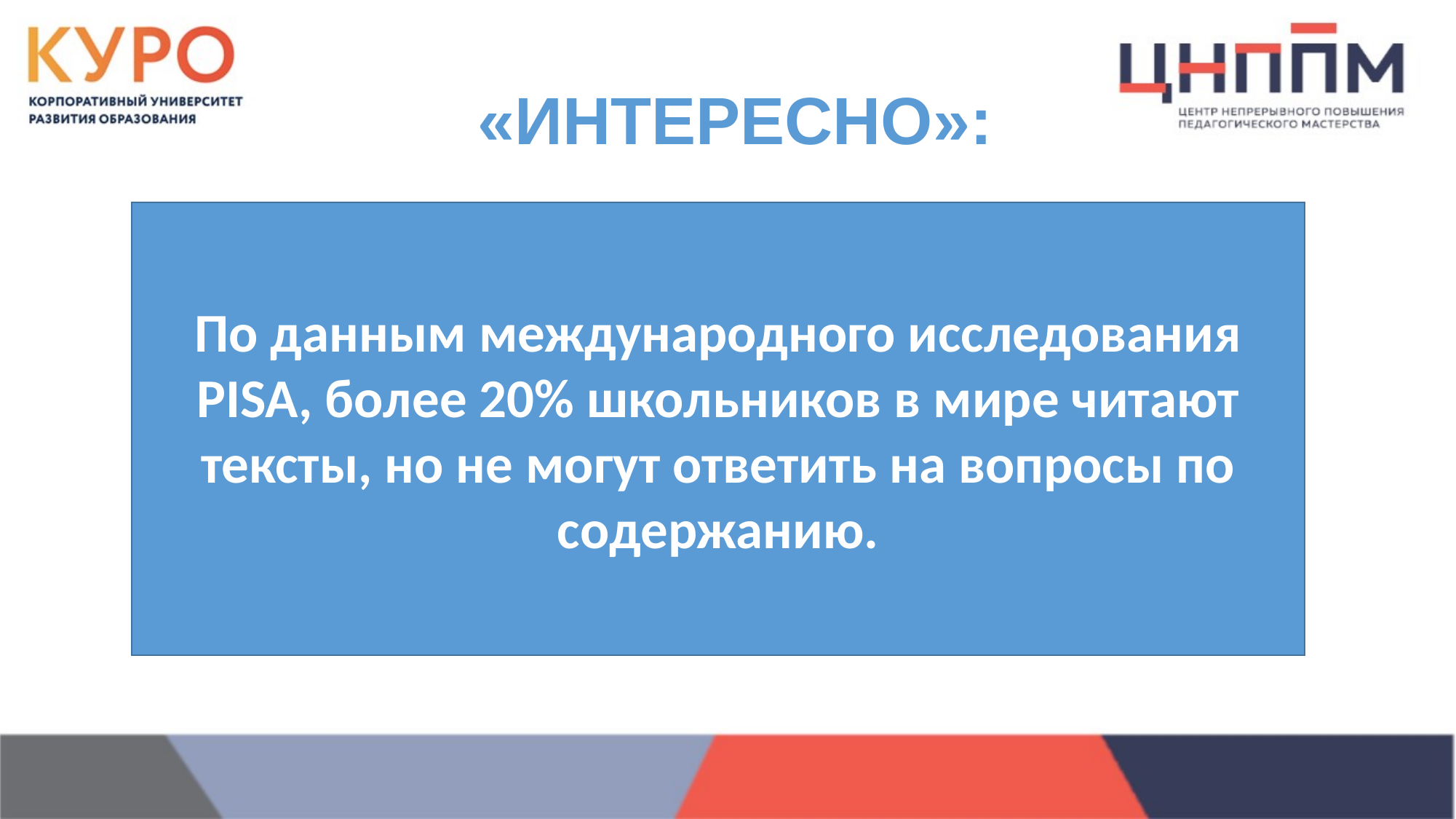

# «ИНТЕРЕСНО»:
По данным международного исследования PISA, более 20% школьников в мире читают тексты, но не могут ответить на вопросы по содержанию.